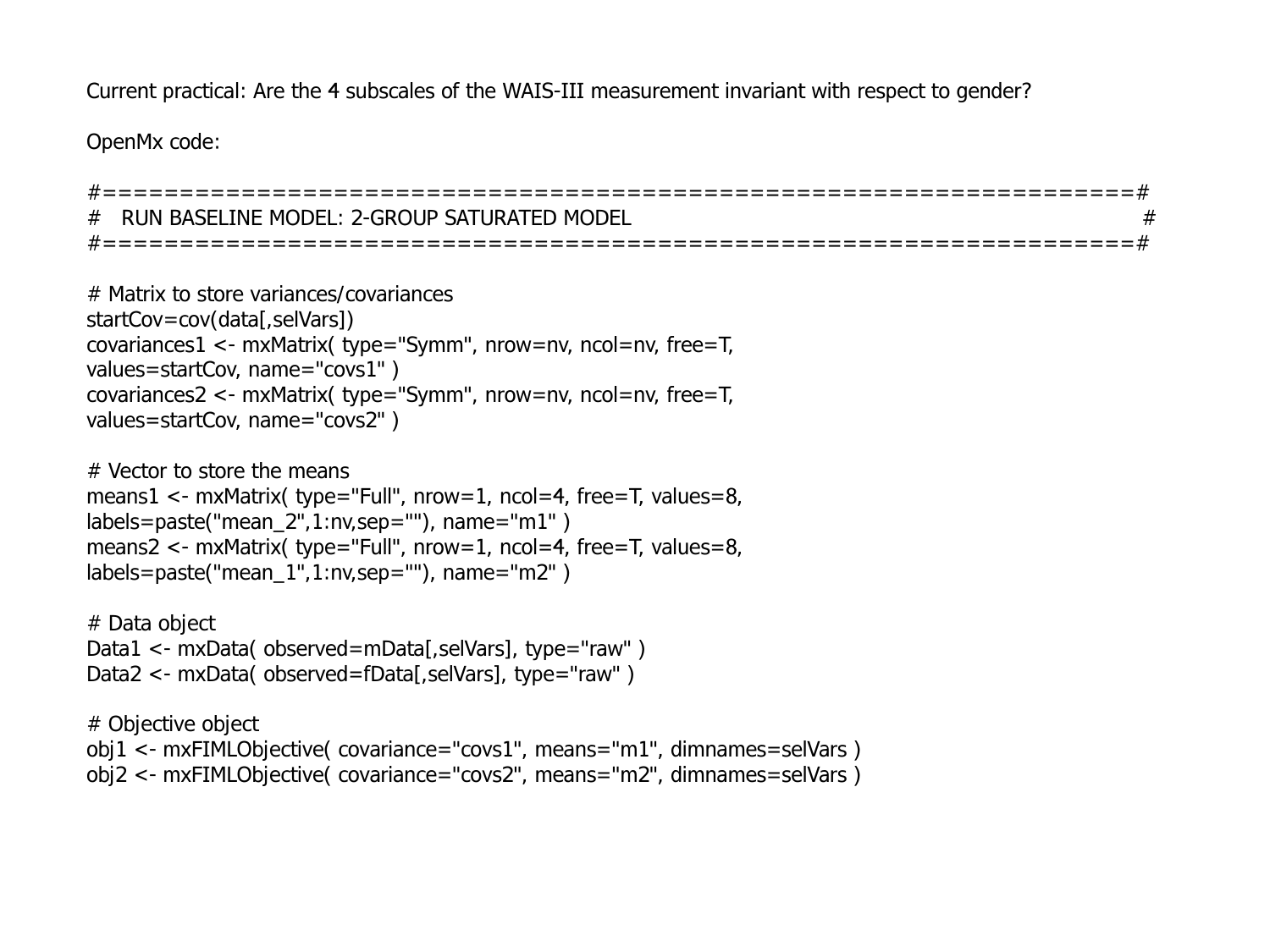

Current practical: Are the 4 subscales of the WAIS-III measurement invariant with respect to gender?

OpenMx code:

#===================================================================#
#   RUN BASELINE MODEL: 2-GROUP SATURATED MODEL                   			      #
#===================================================================#

# Matrix to store variances/covariances
startCov=cov(data[,selVars])
covariances1 <- mxMatrix( type="Symm", nrow=nv, ncol=nv, free=T,
values=startCov, name="covs1" )
covariances2 <- mxMatrix( type="Symm", nrow=nv, ncol=nv, free=T,
values=startCov, name="covs2" )

# Vector to store the means
means1 <- mxMatrix( type="Full", nrow=1, ncol=4, free=T, values=8,
labels=paste("mean_2",1:nv,sep=""), name="m1" )
means2 <- mxMatrix( type="Full", nrow=1, ncol=4, free=T, values=8,
labels=paste("mean_1",1:nv,sep=""), name="m2" )

# Data object
Data1 <- mxData( observed=mData[,selVars], type="raw" )
Data2 <- mxData( observed=fData[,selVars], type="raw" )

# Objective object
obj1 <- mxFIMLObjective( covariance="covs1", means="m1", dimnames=selVars )
obj2 <- mxFIMLObjective( covariance="covs2", means="m2", dimnames=selVars )